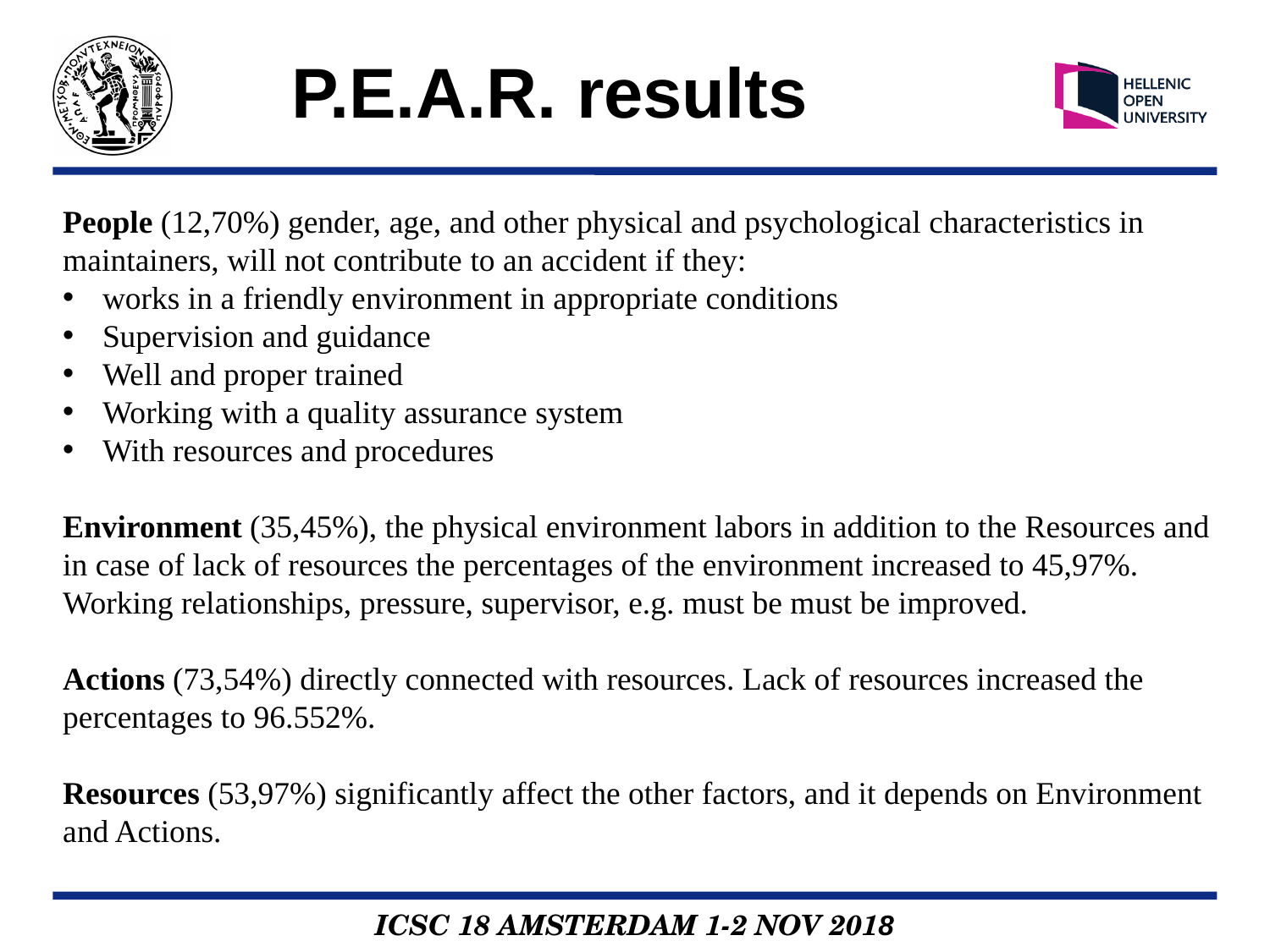

P.E.A.R. results
People (12,70%) gender, age, and other physical and psychological characteristics in  maintainers, will not contribute to an accident if they:
works in a friendly environment in appropriate conditions
Supervision and guidance
Well and proper trained
Working with a quality assurance system
With resources and procedures

Environment (35,45%), the physical environment labors in addition to the Resources and in case of lack of resources the percentages of the environment increased to 45,97%. Working relationships, pressure, supervisor, e.g. must be must be improved.

Actions (73,54%) directly connected with resources. Lack of resources increased the percentages to 96.552%.

Resources (53,97%) significantly affect the other factors, and it depends on Environment and Actions.